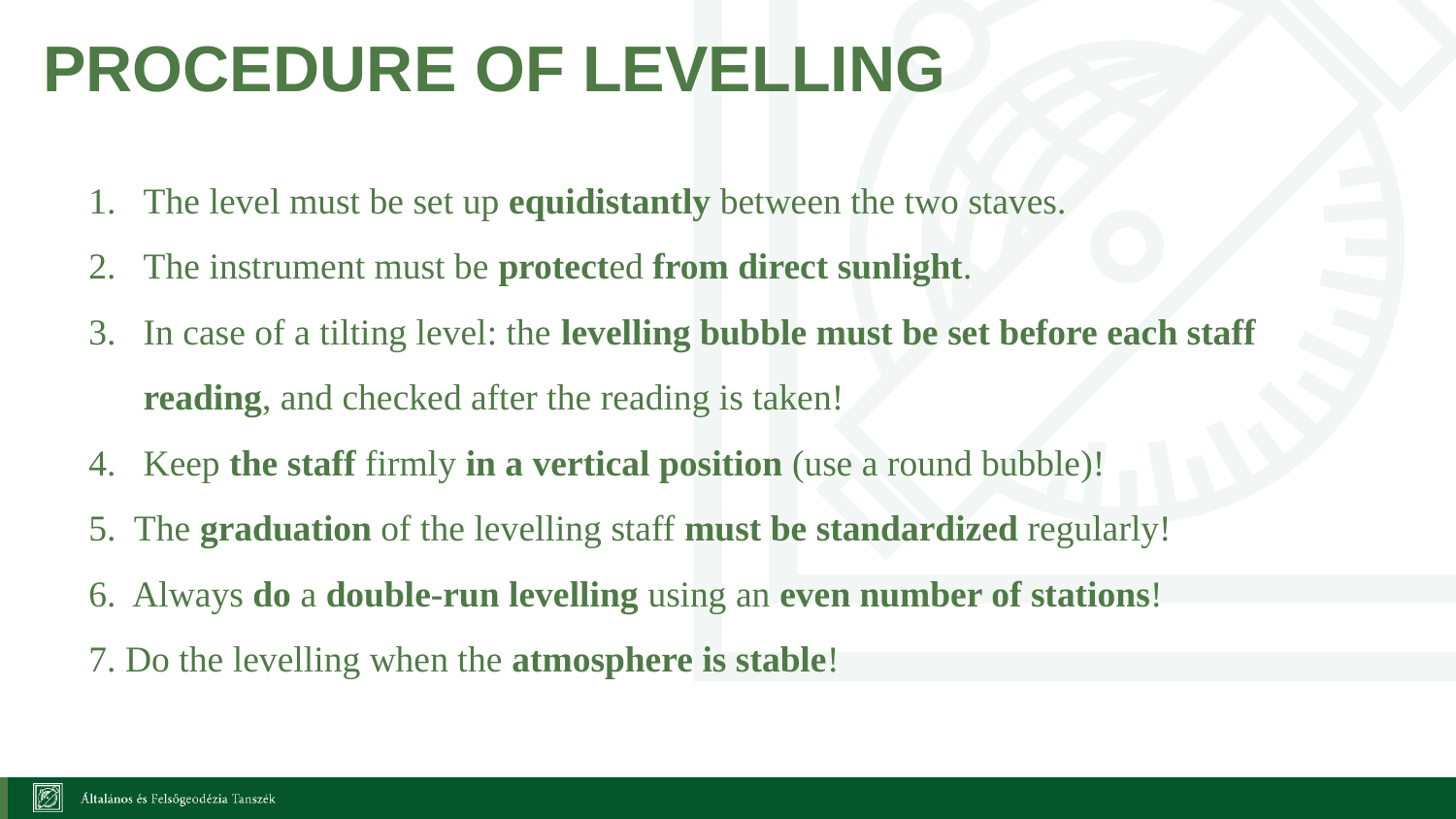

Procedure of Levelling
The level must be set up equidistantly between the two staves.
The instrument must be protected from direct sunlight.
In case of a tilting level: the levelling bubble must be set before each staff reading, and checked after the reading is taken!
Keep the staff firmly in a vertical position (use a round bubble)!
5.  The graduation of the levelling staff must be standardized regularly!
6.  Always do a double-run levelling using an even number of stations!
7. Do the levelling when the atmosphere is stable!